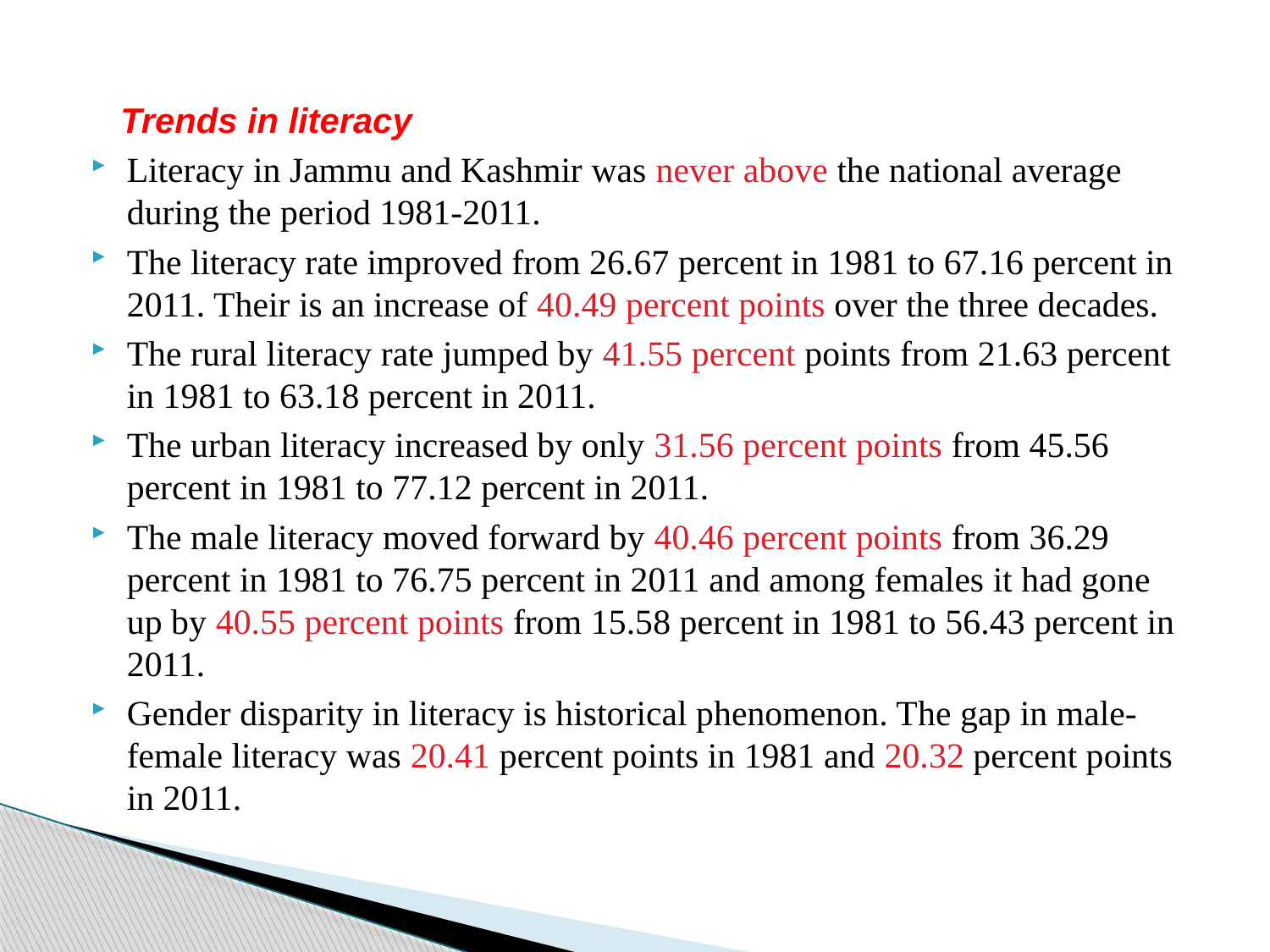

Trends in literacy
Literacy in Jammu and Kashmir was never above the national average during the period 1981-2011.
The literacy rate improved from 26.67 percent in 1981 to 67.16 percent in 2011. Their is an increase of 40.49 percent points over the three decades.
The rural literacy rate jumped by 41.55 percent points from 21.63 percent in 1981 to 63.18 percent in 2011.
The urban literacy increased by only 31.56 percent points from 45.56 percent in 1981 to 77.12 percent in 2011.
The male literacy moved forward by 40.46 percent points from 36.29 percent in 1981 to 76.75 percent in 2011 and among females it had gone up by 40.55 percent points from 15.58 percent in 1981 to 56.43 percent in 2011.
Gender disparity in literacy is historical phenomenon. The gap in male-female literacy was 20.41 percent points in 1981 and 20.32 percent points in 2011.